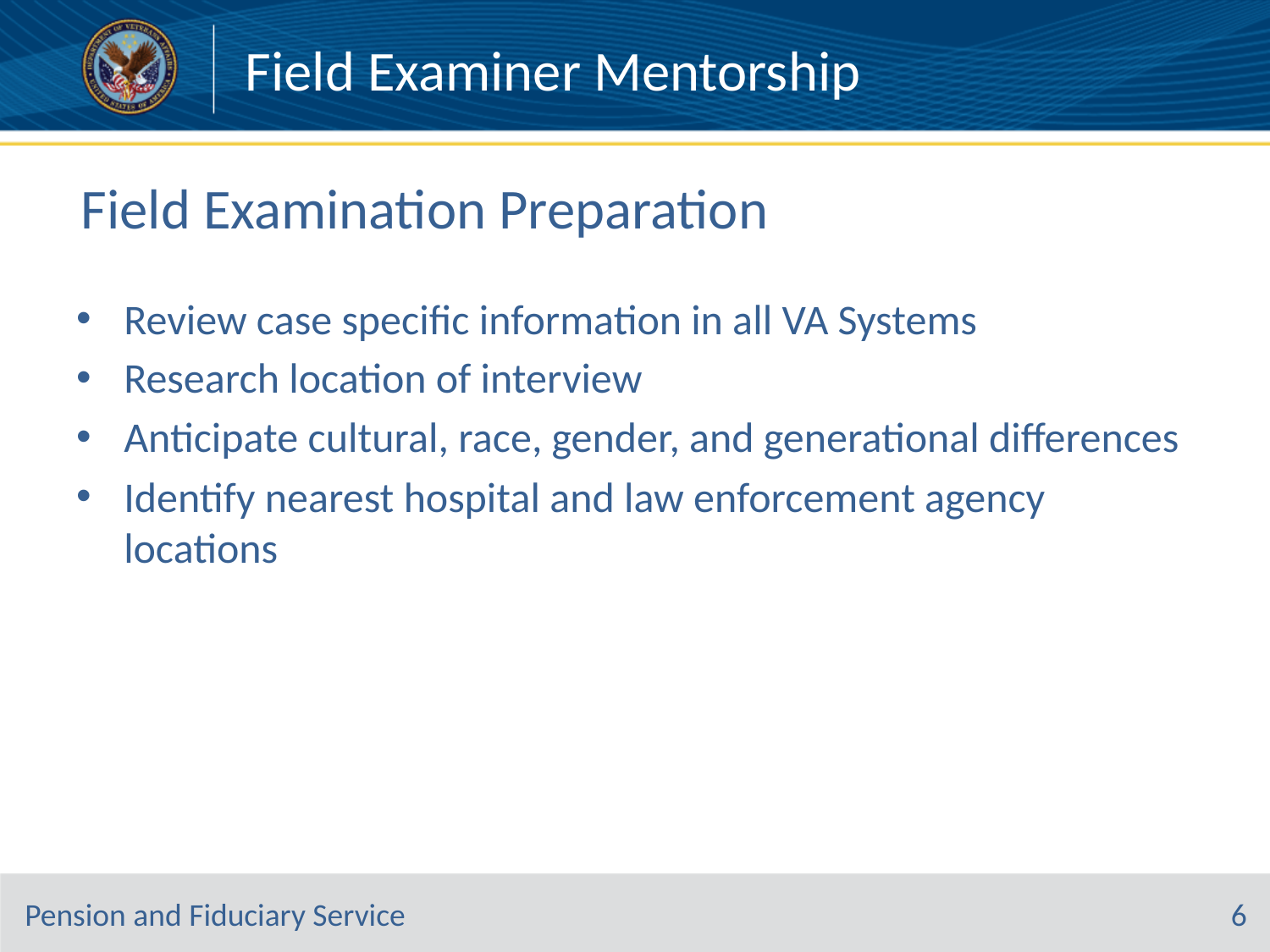

# Field Examination Preparation
Review case specific information in all VA Systems
Research location of interview
Anticipate cultural, race, gender, and generational differences
Identify nearest hospital and law enforcement agency locations
6